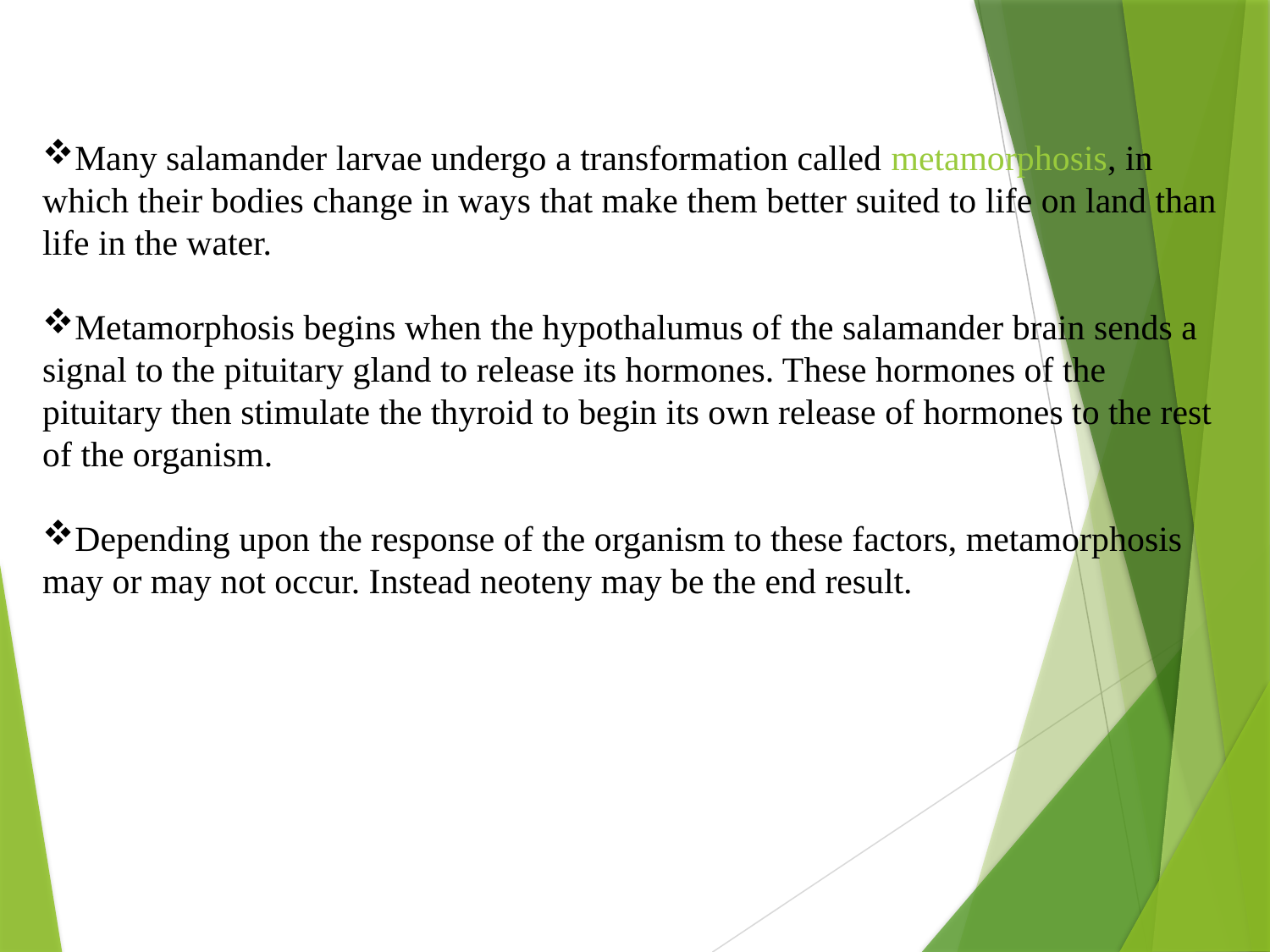

Many salamander larvae undergo a transformation called metamorphosis, in which their bodies change in ways that make them better suited to life on land than life in the water.

Metamorphosis begins when the hypothalumus of the salamander brain sends a signal to the pituitary gland to release its hormones. These hormones of the pituitary then stimulate the thyroid to begin its own release of hormones to the rest of the organism.

Depending upon the response of the organism to these factors, metamorphosis may or may not occur. Instead neoteny may be the end result.